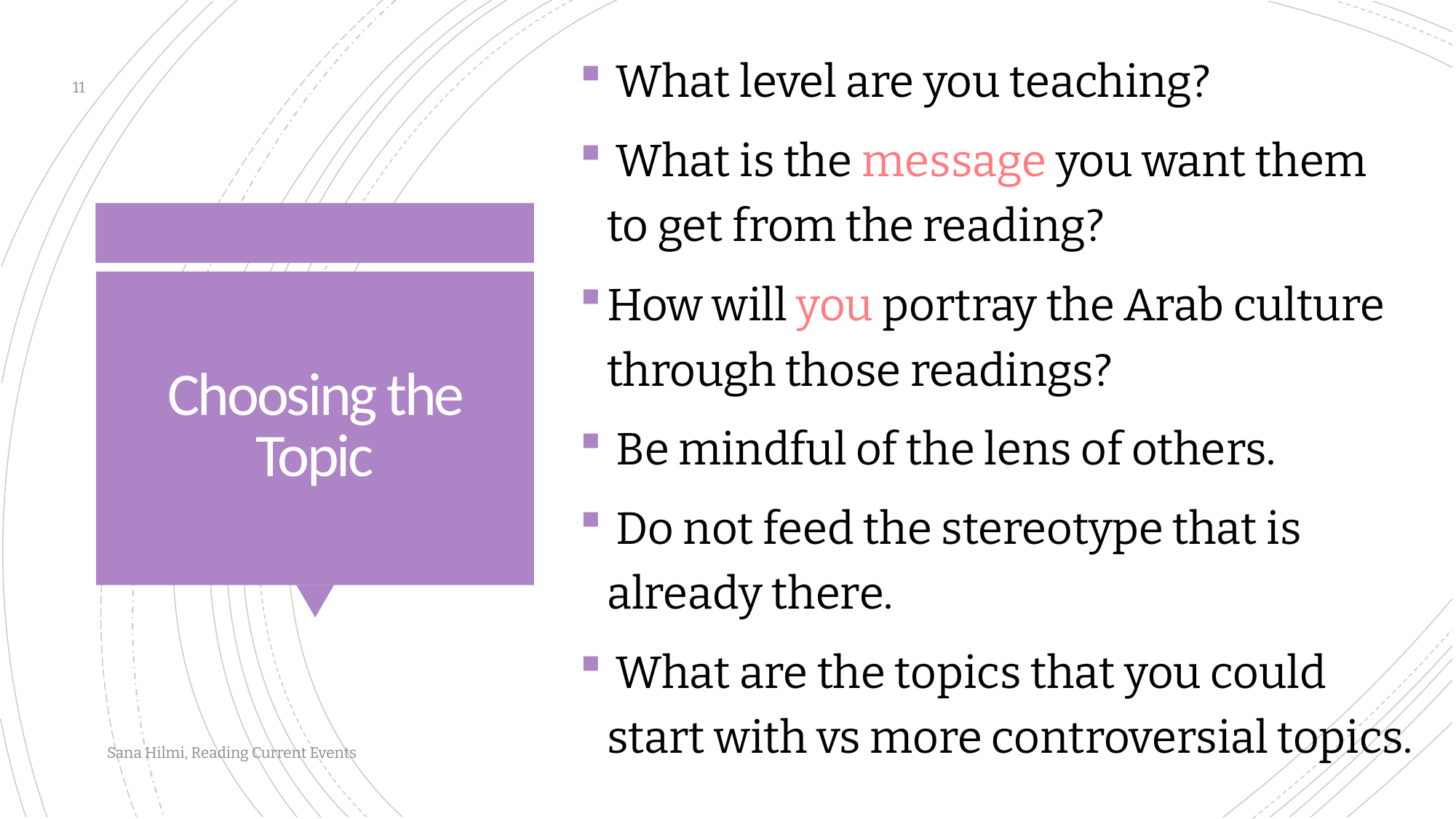

What level are you teaching?
 What is the message you want them to get from the reading?
How will you portray the Arab culture through those readings?
 Be mindful of the lens of others.
 Do not feed the stereotype that is already there.
 What are the topics that you could start with vs more controversial topics.
11
# Choosing the Topic
Sana Hilmi, Reading Current Events